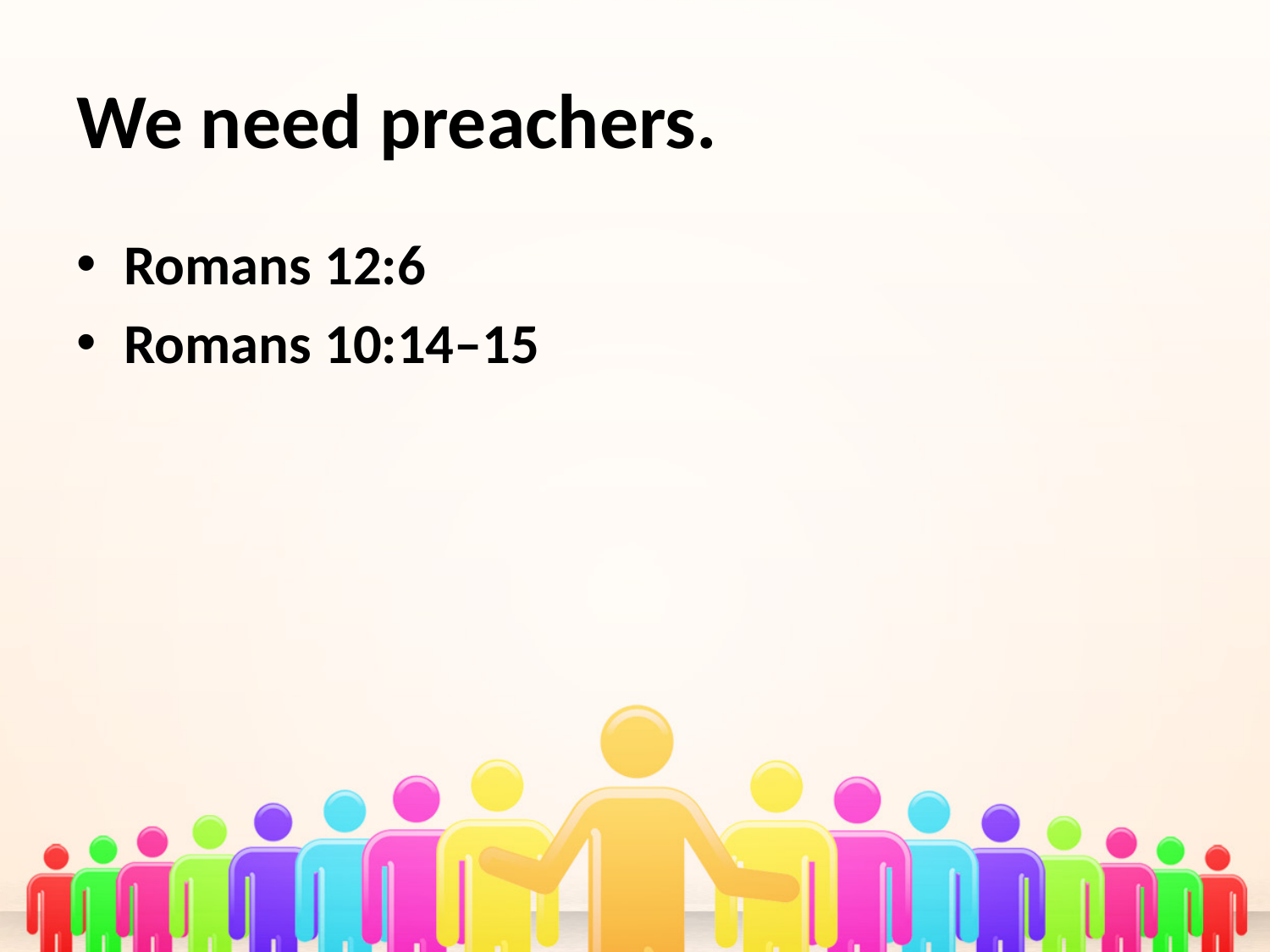

# We need preachers.
Romans 12:6
Romans 10:14–15